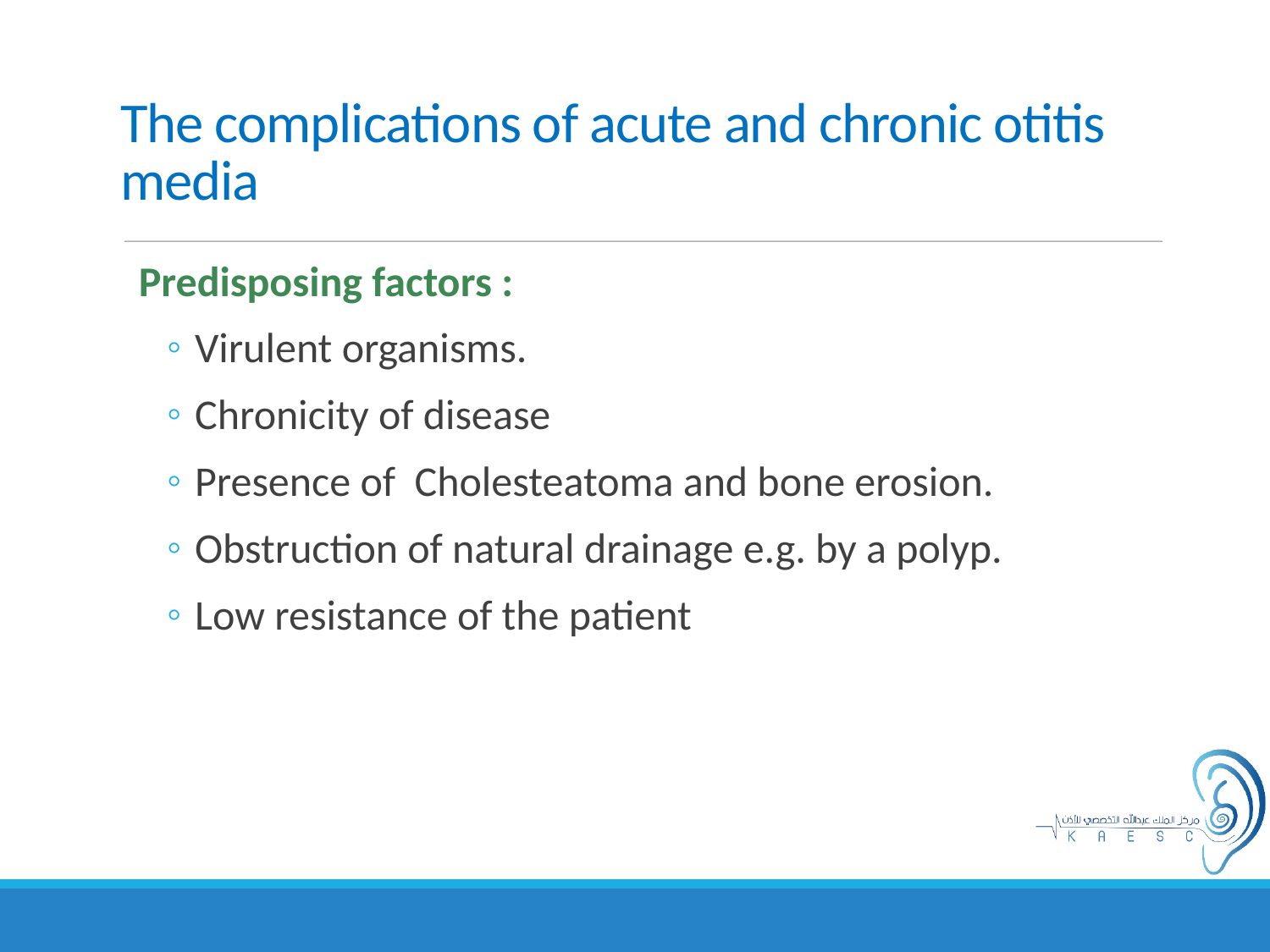

# The complications of acute and chronic otitis media
Predisposing factors :
Virulent organisms.
Chronicity of disease
Presence of  Cholesteatoma and bone erosion.
Obstruction of natural drainage e.g. by a polyp.
Low resistance of the patient